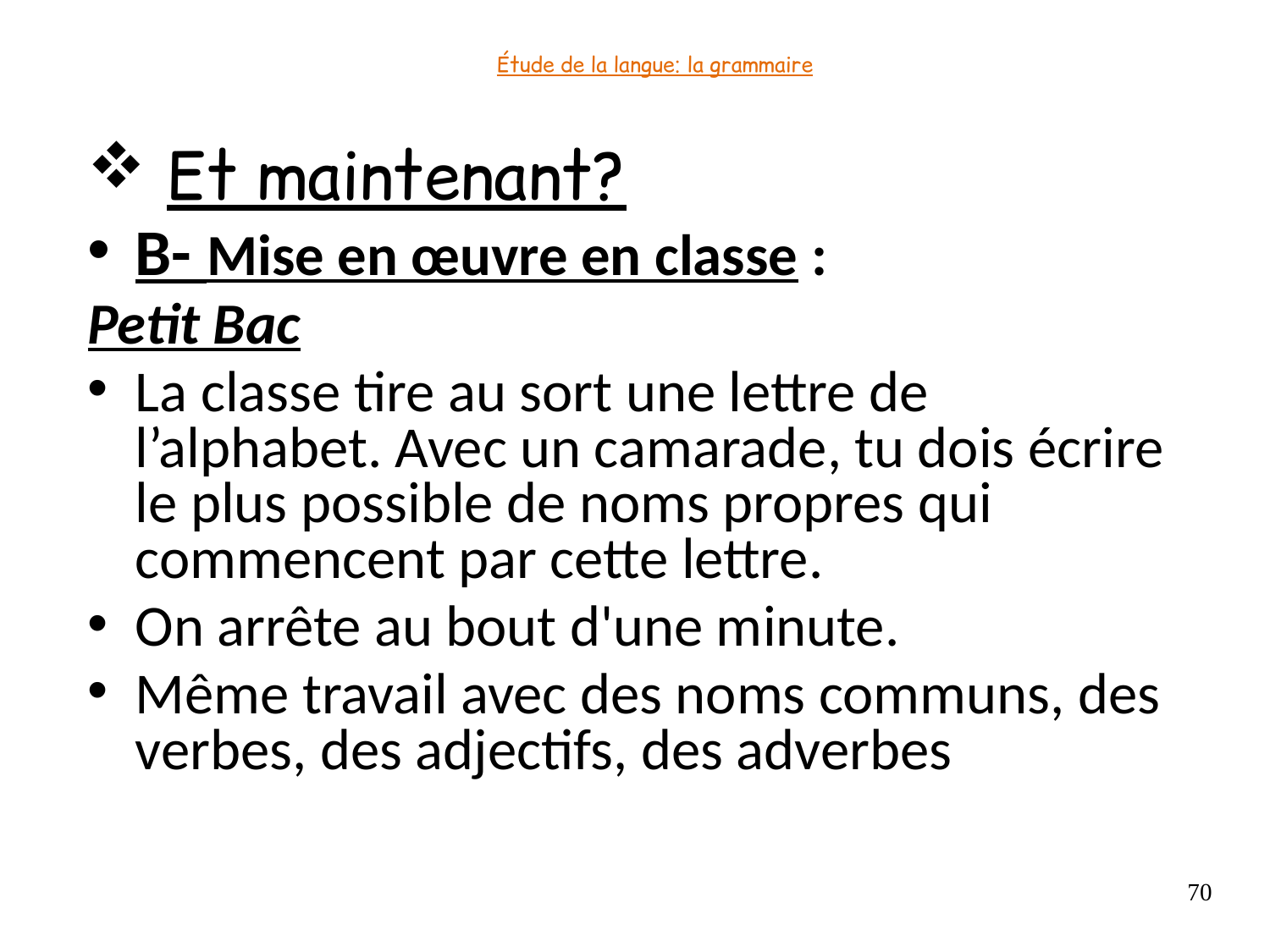

# Étude de la langue: la grammaire
 Et maintenant?
B- Mise en œuvre en classe :
Petit Bac
La classe tire au sort une lettre de l’alphabet. Avec un camarade, tu dois écrire le plus possible de noms propres qui commencent par cette lettre.
On arrête au bout d'une minute.
Même travail avec des noms communs, des verbes, des adjectifs, des adverbes
70